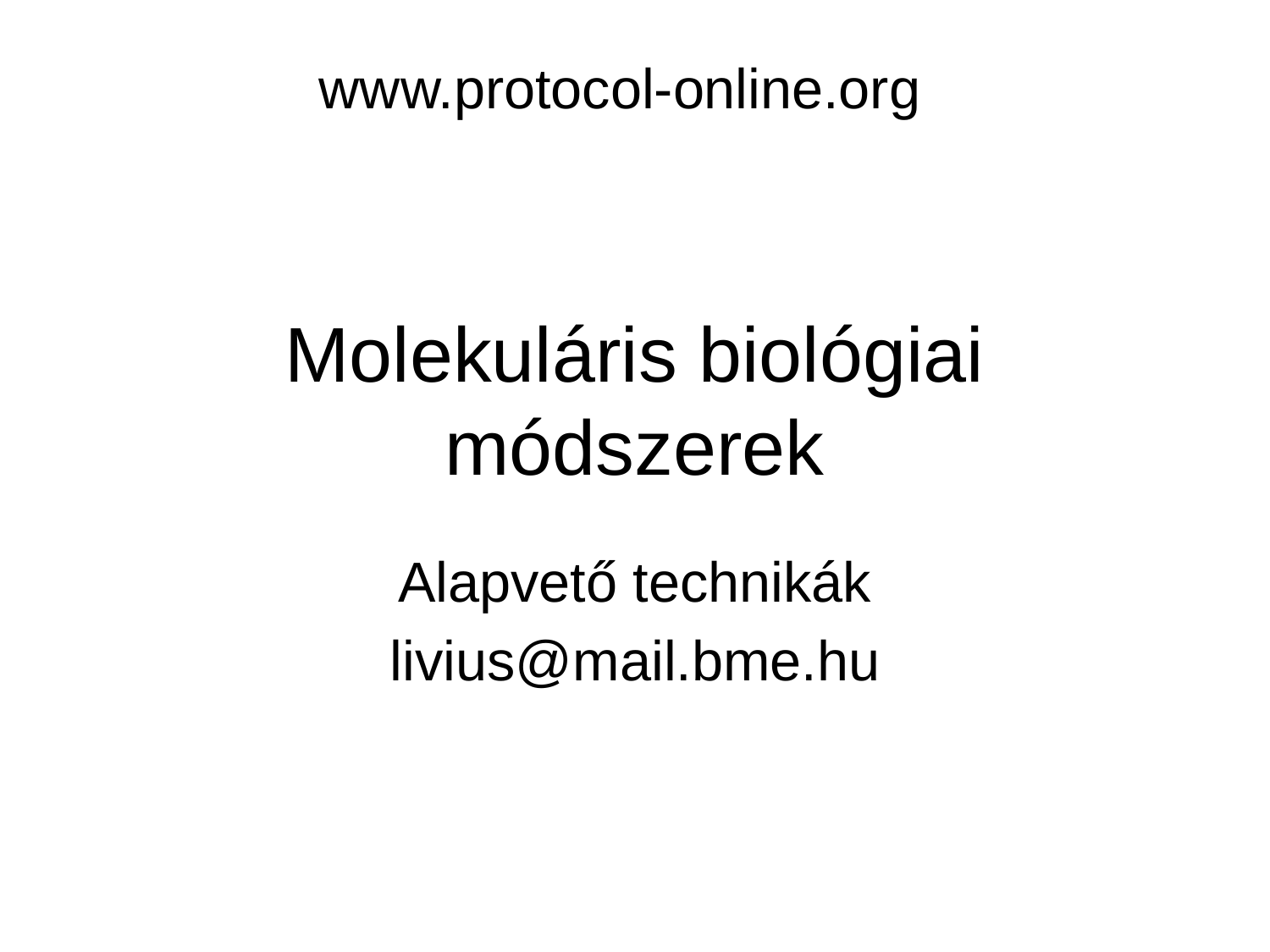

www.protocol-online.org
# Molekuláris biológiai módszerek
Alapvető technikák
livius@mail.bme.hu